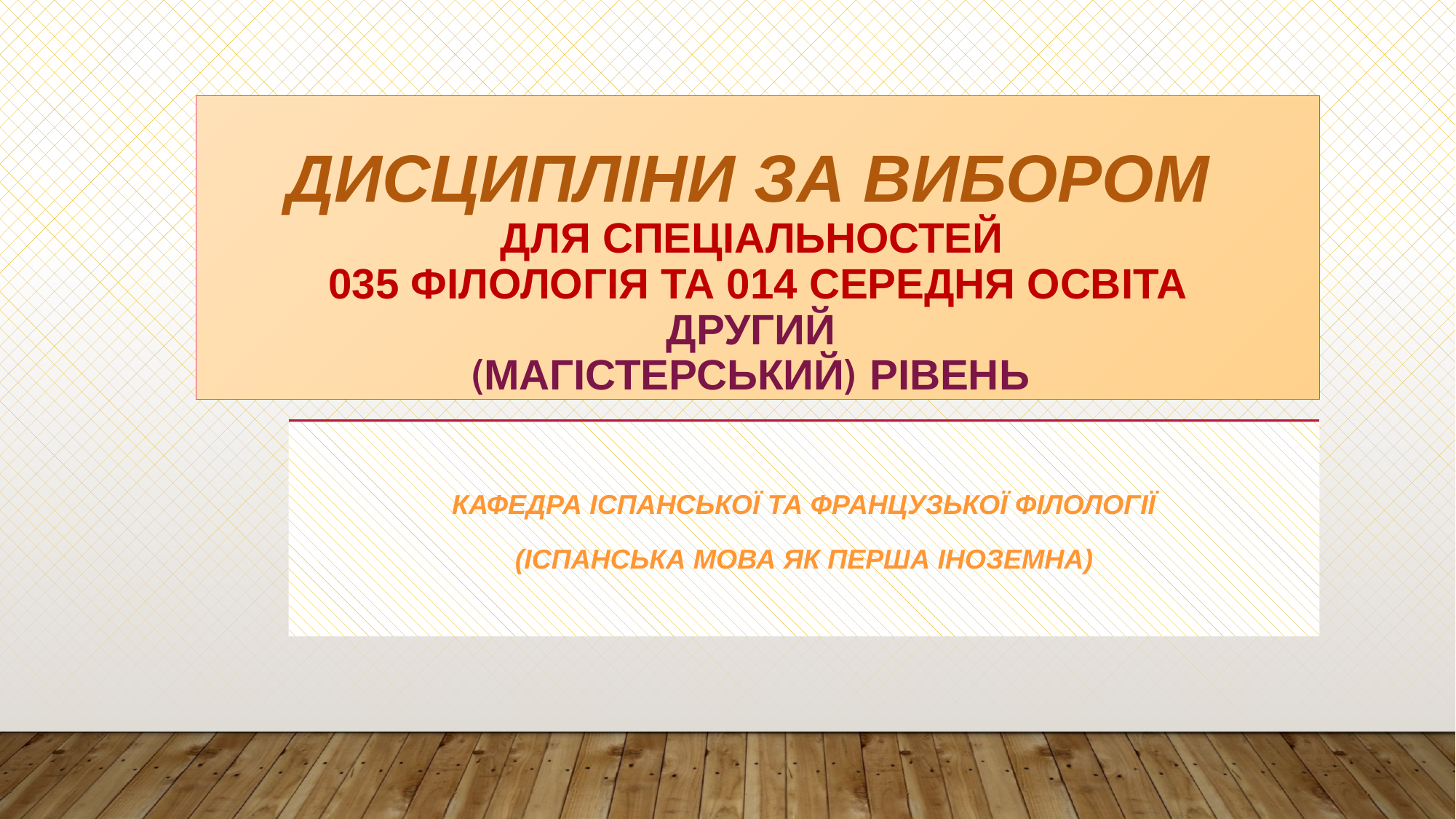

# Дисципліни за вибором для спеціальностей 035 Філологія та 014 Середня освіта ДРУГИЙ (МАГІСТЕРСЬКИй) рівень

Кафедра іспанської та французької філології
(ІСПАНСЬКА мова як перша іноземна)